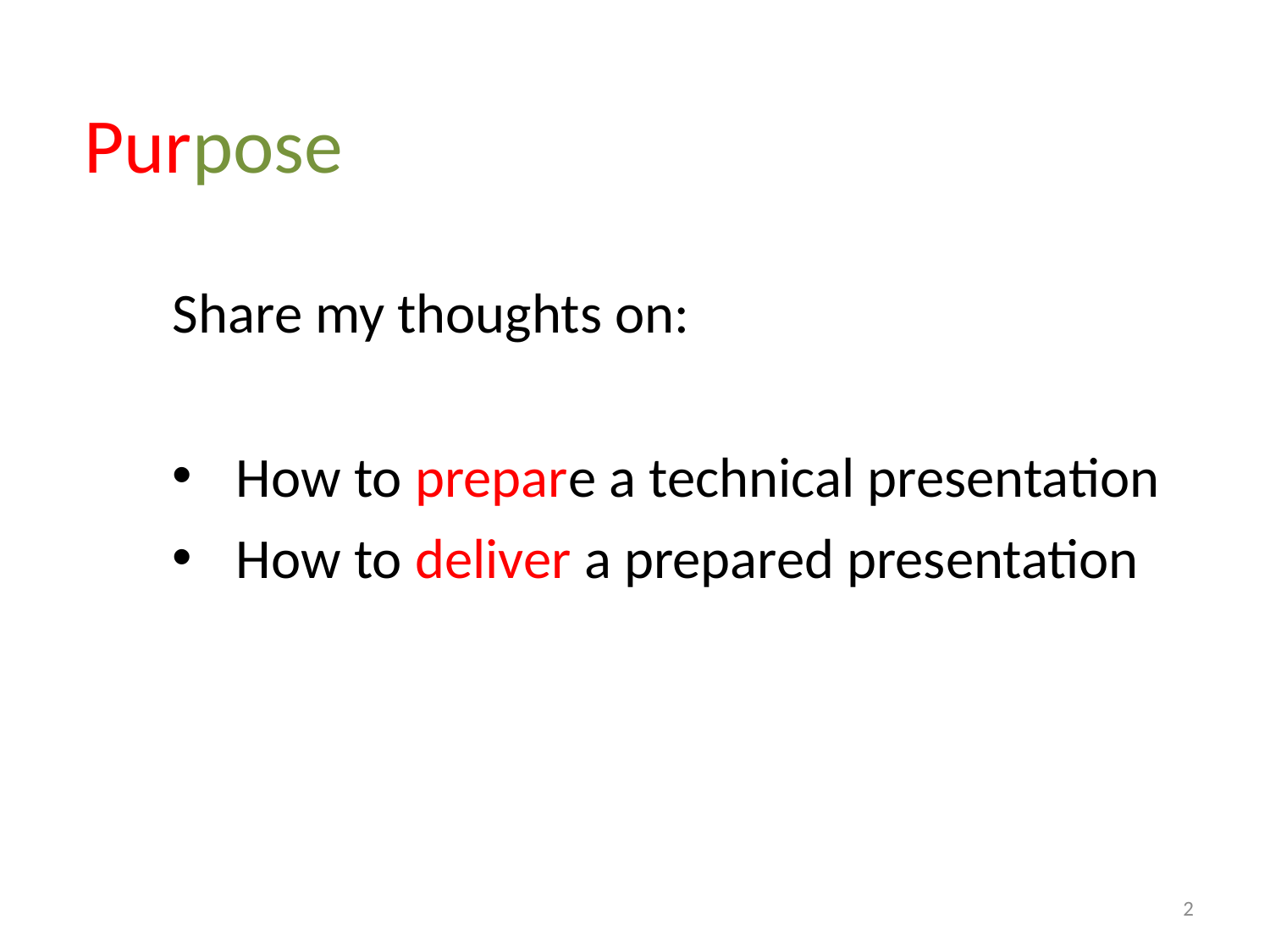

# Purpose
Share my thoughts on:

How to prepare a technical presentation
How to deliver a prepared presentation
2